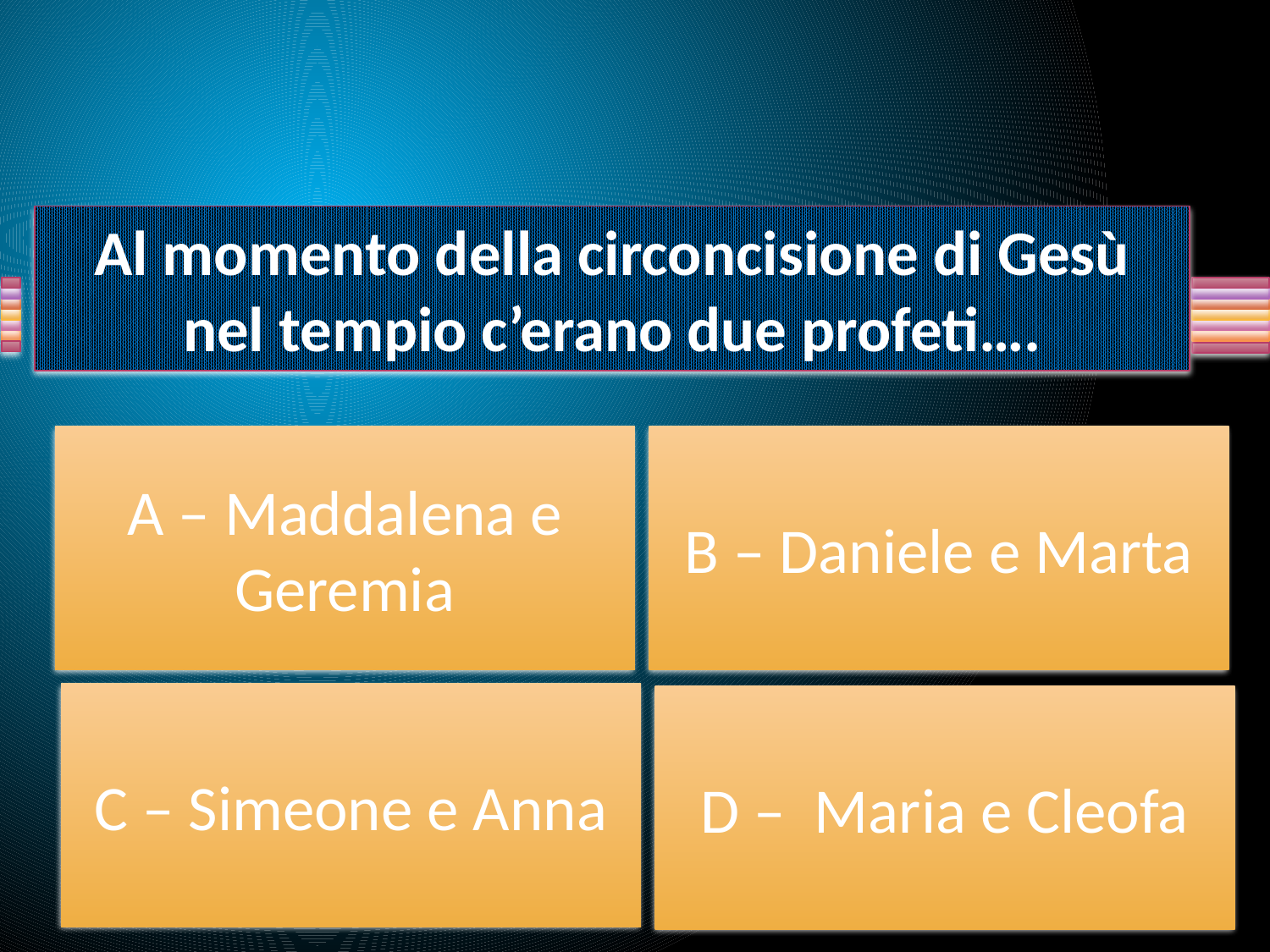

Al momento della circoncisione di Gesù nel tempio c’erano due profeti….
A – Maddalena e Geremia
B – Daniele e Marta
C – Simeone e Anna
D –  Maria e Cleofa